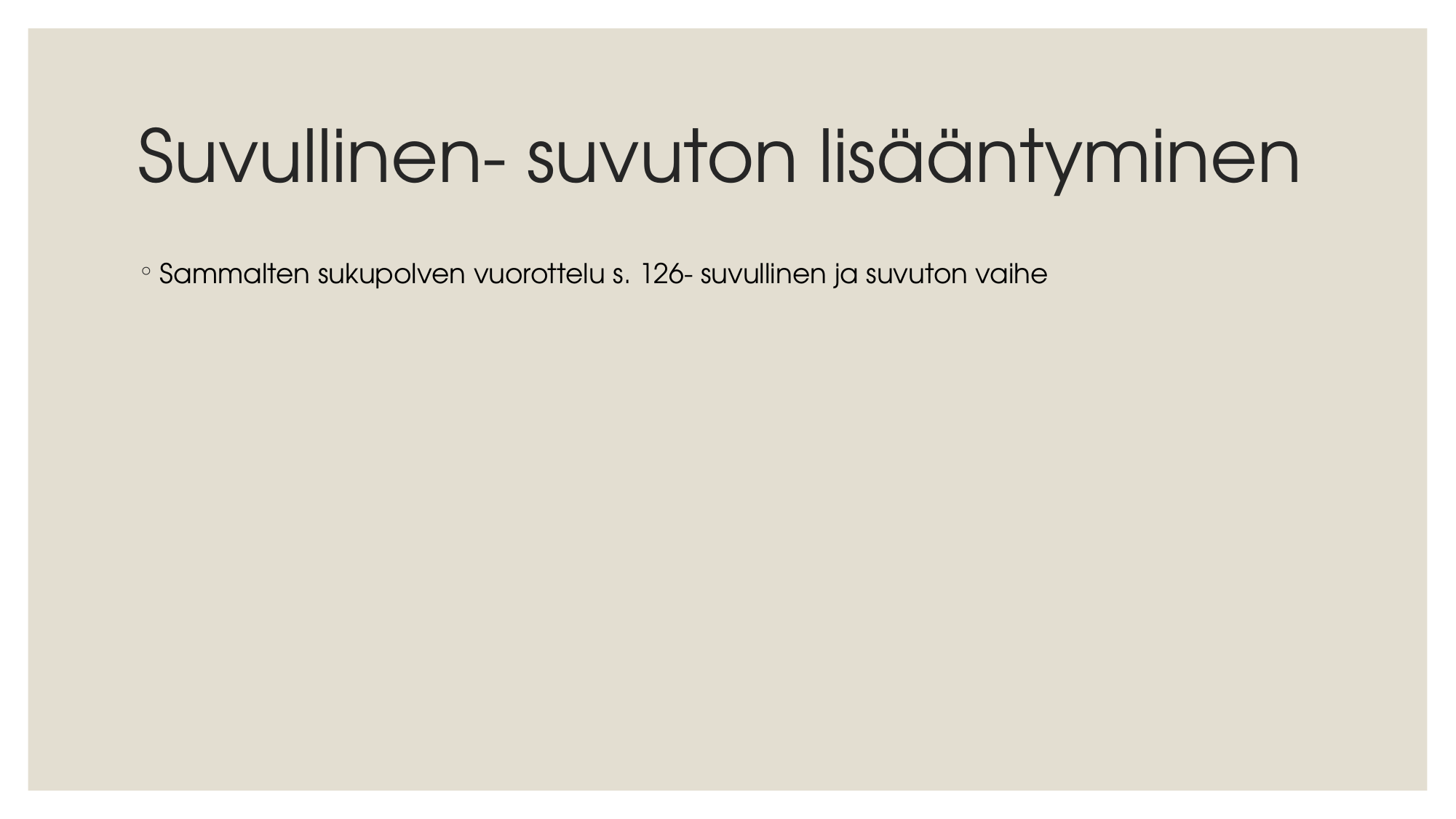

# Suvullinen- suvuton lisääntyminen
Sammalten sukupolven vuorottelu s. 126- suvullinen ja suvuton vaihe